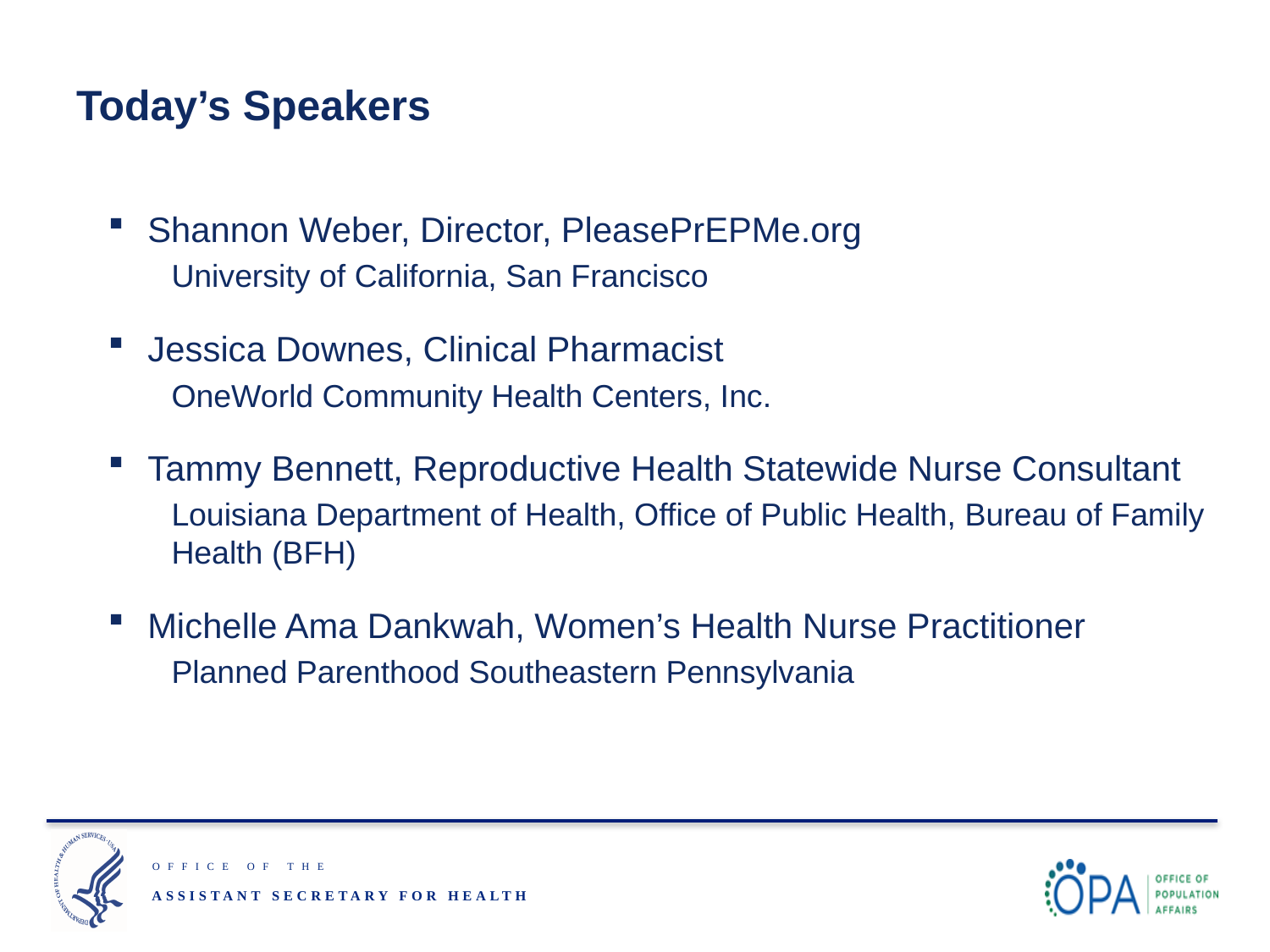

# Today’s Speakers
Shannon Weber, Director, PleasePrEPMe.org
University of California, San Francisco
Jessica Downes, Clinical Pharmacist
OneWorld Community Health Centers, Inc.
Tammy Bennett, Reproductive Health Statewide Nurse Consultant
Louisiana Department of Health, Office of Public Health, Bureau of Family Health (BFH)
Michelle Ama Dankwah, Women’s Health Nurse Practitioner
Planned Parenthood Southeastern Pennsylvania